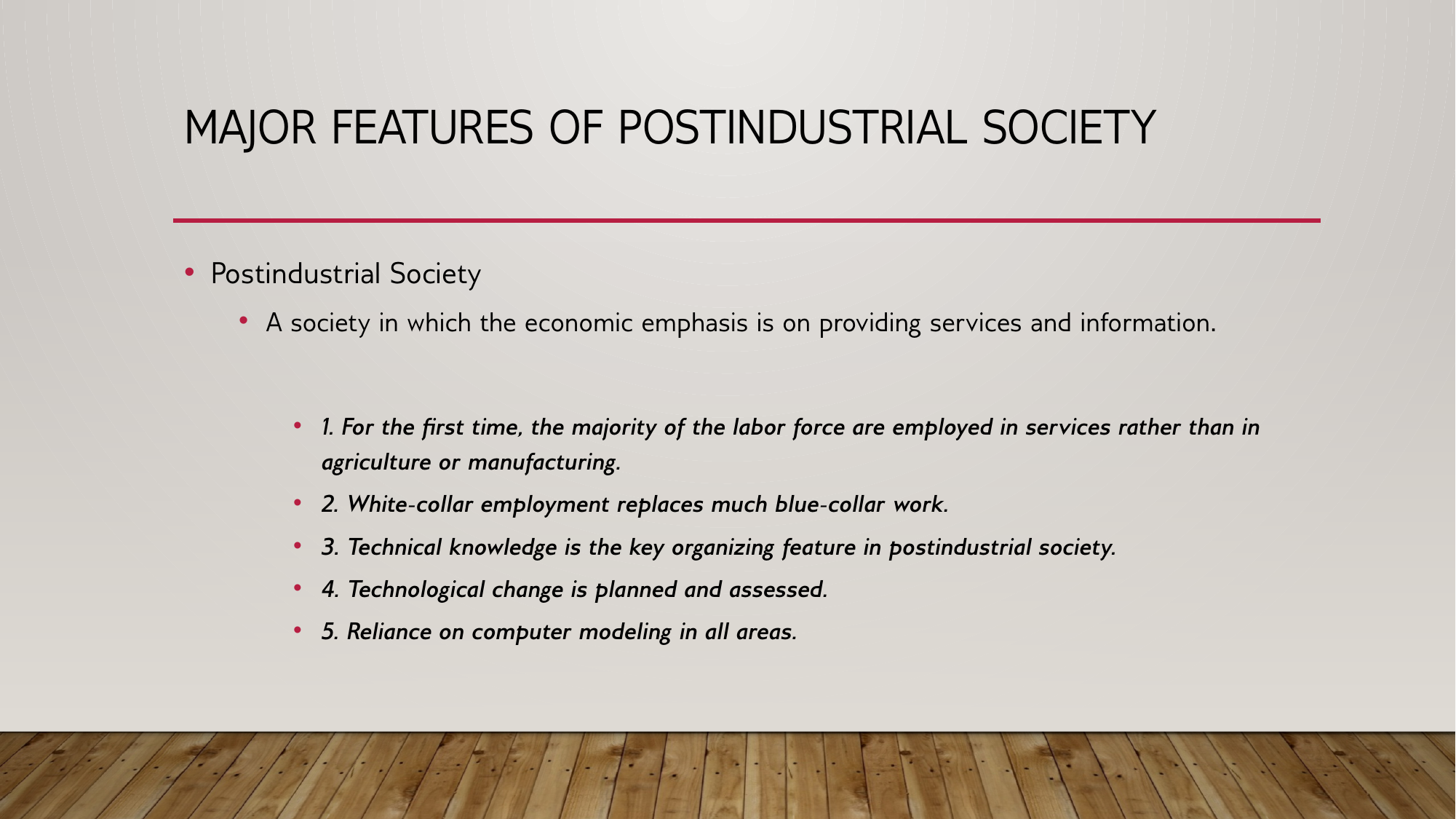

# Major features of Postindustrial society
Postindustrial Society
A society in which the economic emphasis is on providing services and information.

1. For the first time, the majority of the labor force are employed in services rather than in agriculture or manufacturing.
2. White-collar employment replaces much blue-collar work.
3. Technical knowledge is the key organizing feature in postindustrial society.
4. Technological change is planned and assessed.
5. Reliance on computer modeling in all areas.